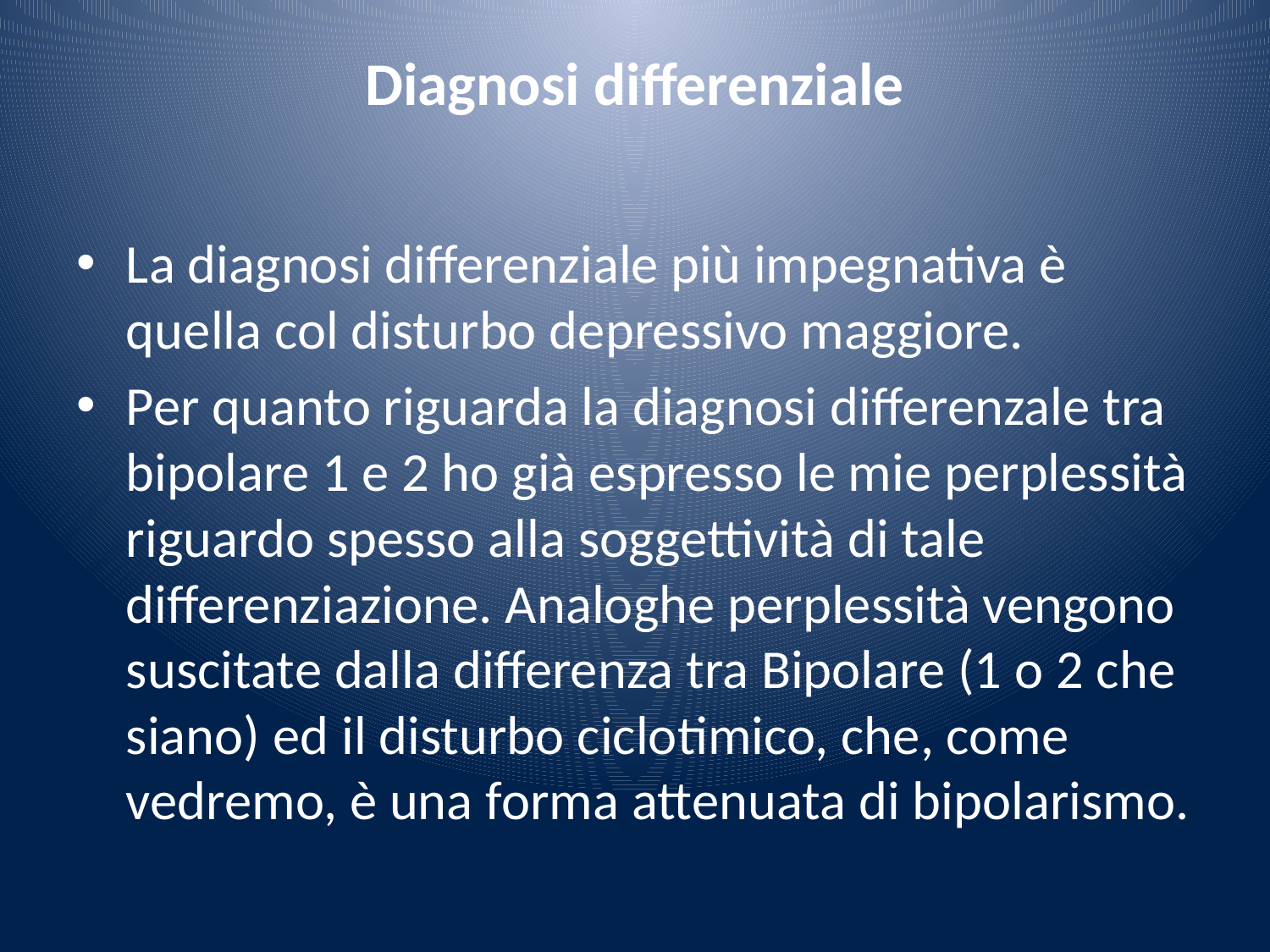

# Diagnosi differenziale
La diagnosi differenziale più impegnativa è quella col disturbo depressivo maggiore.
Per quanto riguarda la diagnosi differenzale tra bipolare 1 e 2 ho già espresso le mie perplessità riguardo spesso alla soggettività di tale differenziazione. Analoghe perplessità vengono suscitate dalla differenza tra Bipolare (1 o 2 che siano) ed il disturbo ciclotimico, che, come vedremo, è una forma attenuata di bipolarismo.